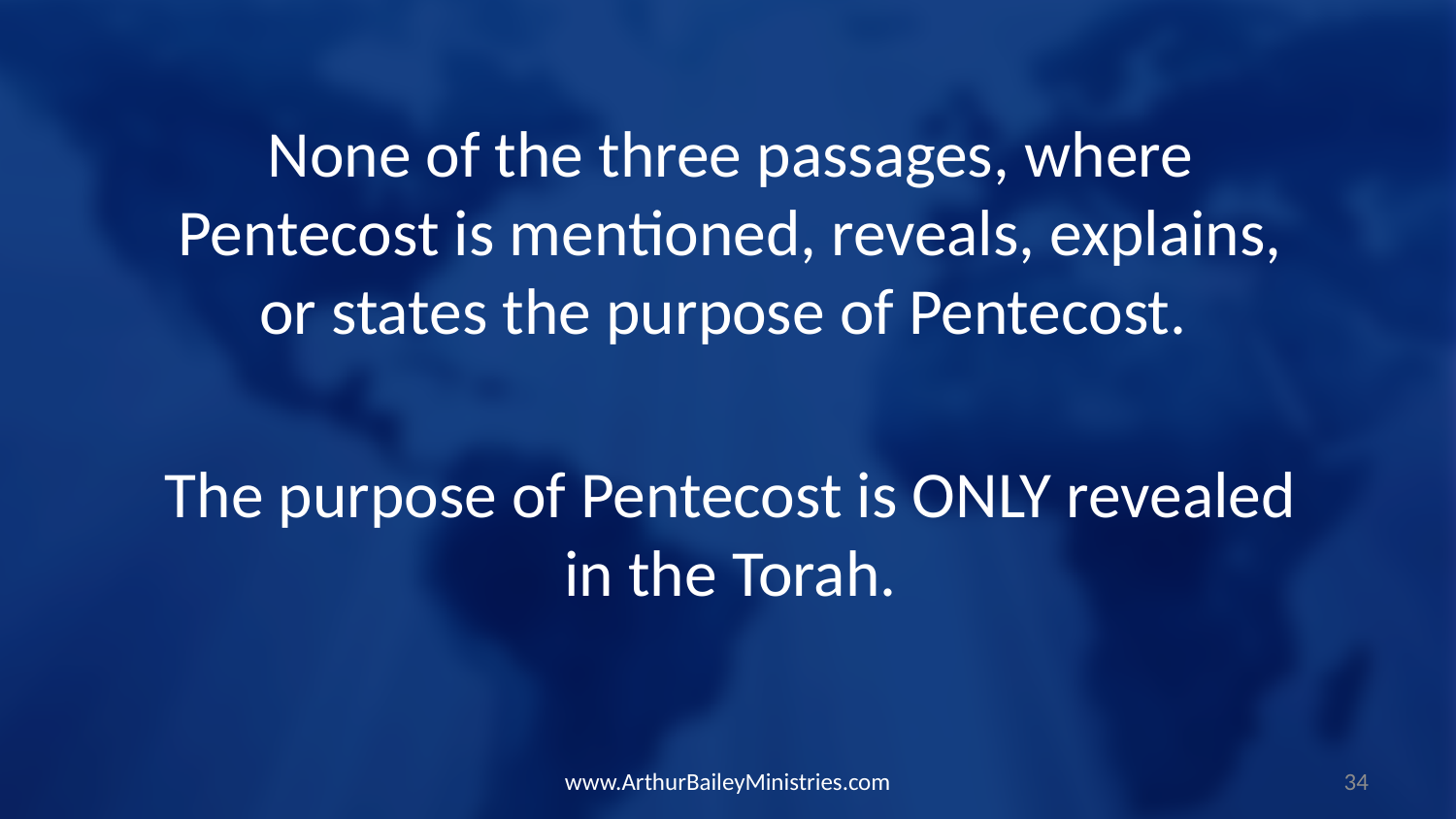

None of the three passages, where Pentecost is mentioned, reveals, explains, or states the purpose of Pentecost.

The purpose of Pentecost is ONLY revealed in the Torah.

www.ArthurBaileyMinistries.com
34